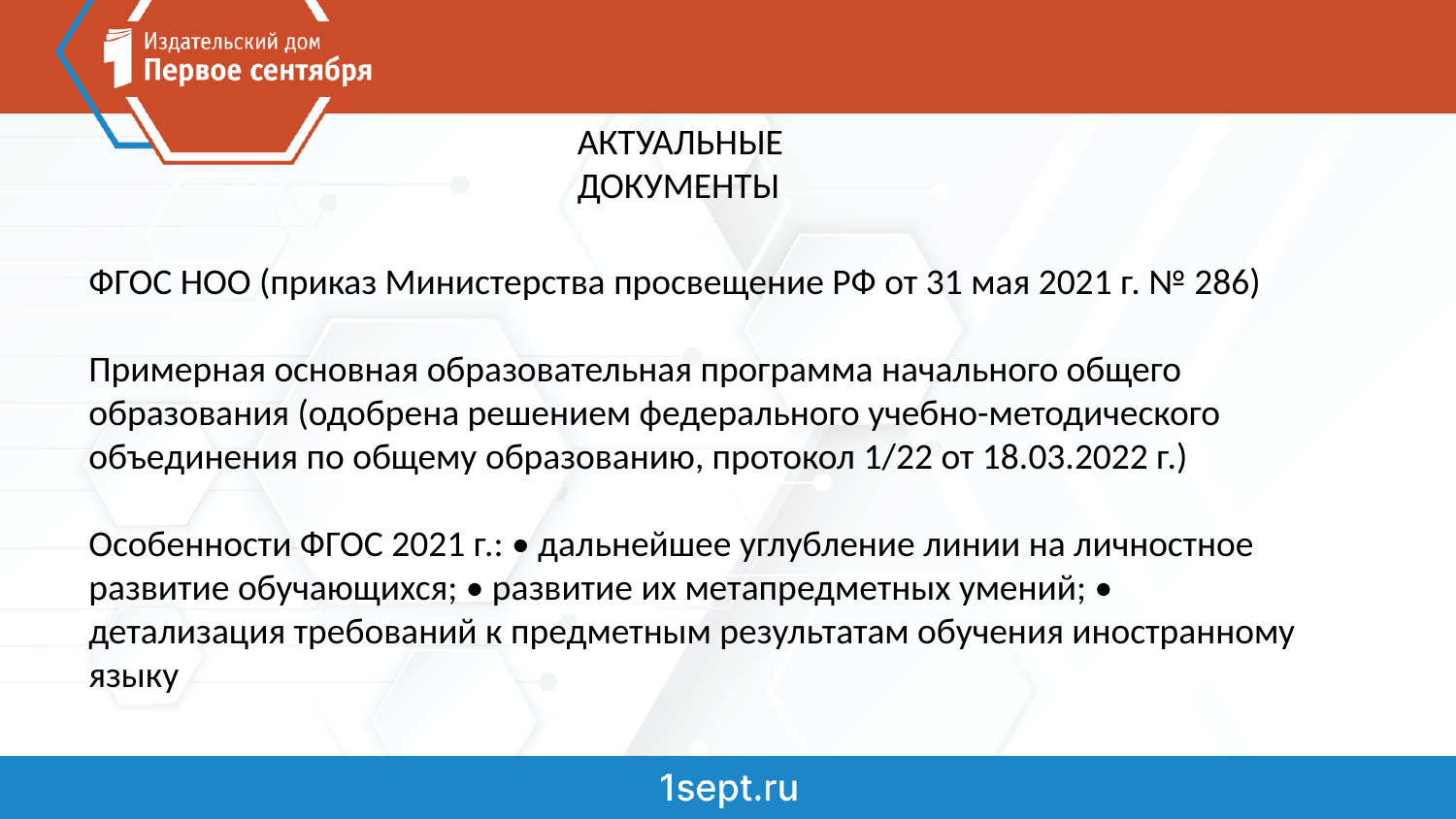

АКТУАЛЬНЫЕ ДОКУМЕНТЫ

ФГОС НОО (приказ Министерства просвещение РФ от 31 мая 2021 г. № 286)

Примерная основная образовательная программа начального общего образования (одобрена решением федерального учебно-методического объединения по общему образованию, протокол 1/22 от 18.03.2022 г.)

Особенности ФГОС 2021 г.: • дальнейшее углубление линии на личностное развитие обучающихся; • развитие их метапредметных умений; • детализация требований к предметным результатам обучения иностранному языку